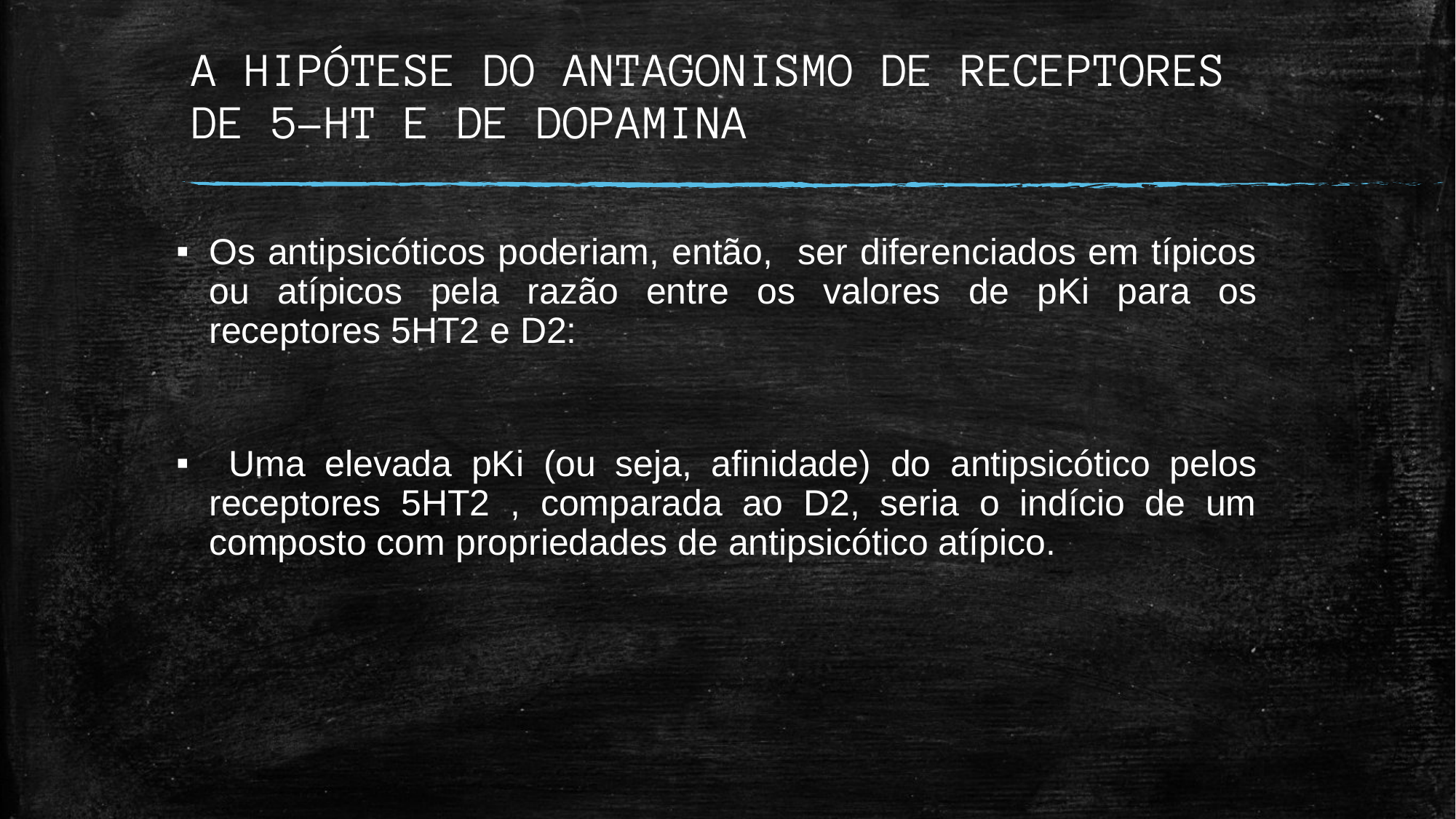

# A HIPÓTESE DO ANTAGONISMO DE RECEPTORES DE 5-HT E DE DOPAMINA
Os antipsicóticos poderiam, então,  ser diferenciados em típicos ou atípicos pela razão entre os valores de pKi para os receptores 5HT2 e D2:

 Uma elevada pKi (ou seja, afinidade) do antipsicótico pelos receptores 5HT2 , comparada ao D2, seria o indício de um composto com propriedades de antipsicótico atípico.